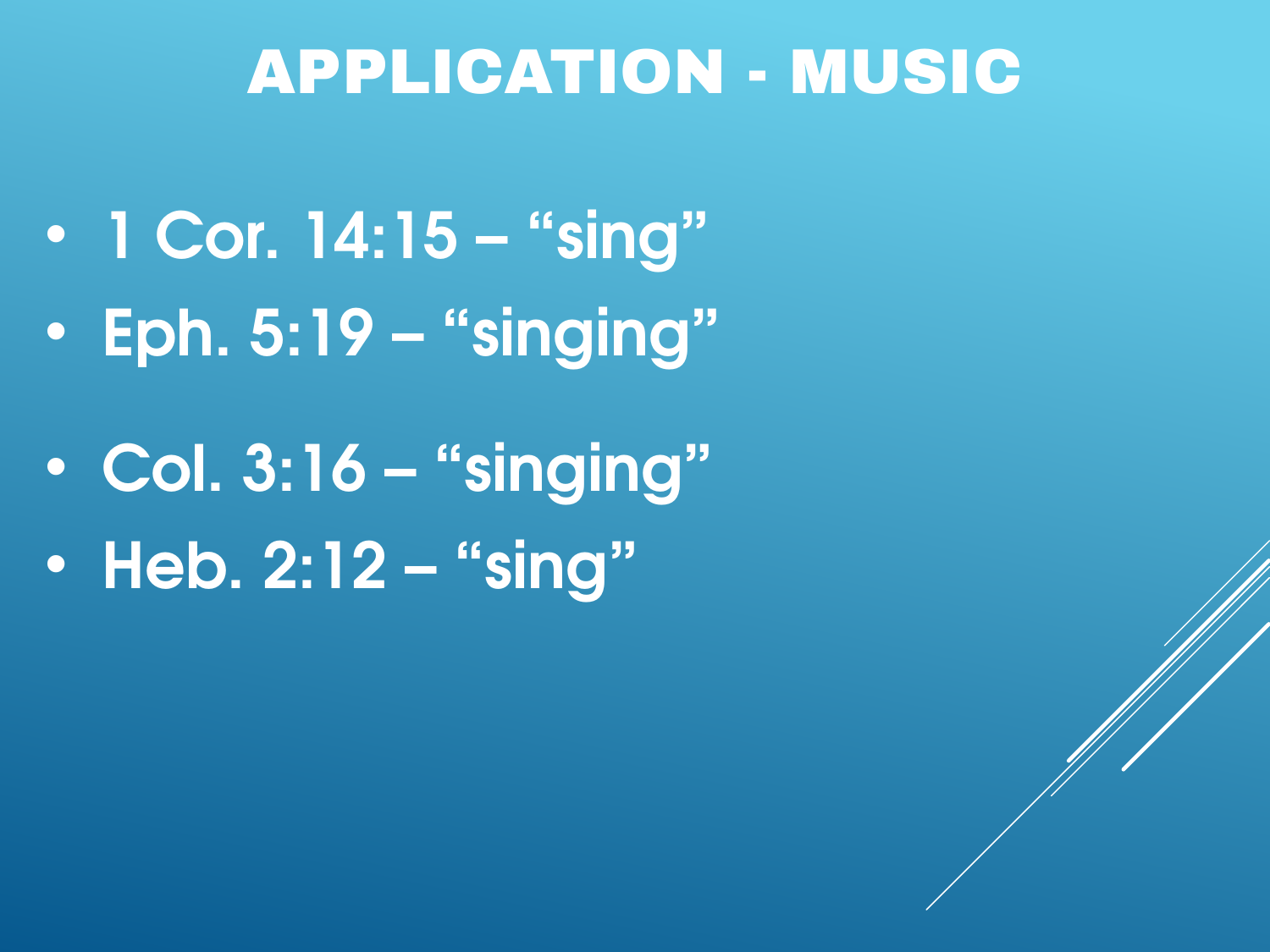

# Application - Music
1 Cor. 14:15 – “sing”
Eph. 5:19 – “singing”
Col. 3:16 – “singing”
Heb. 2:12 – “sing”